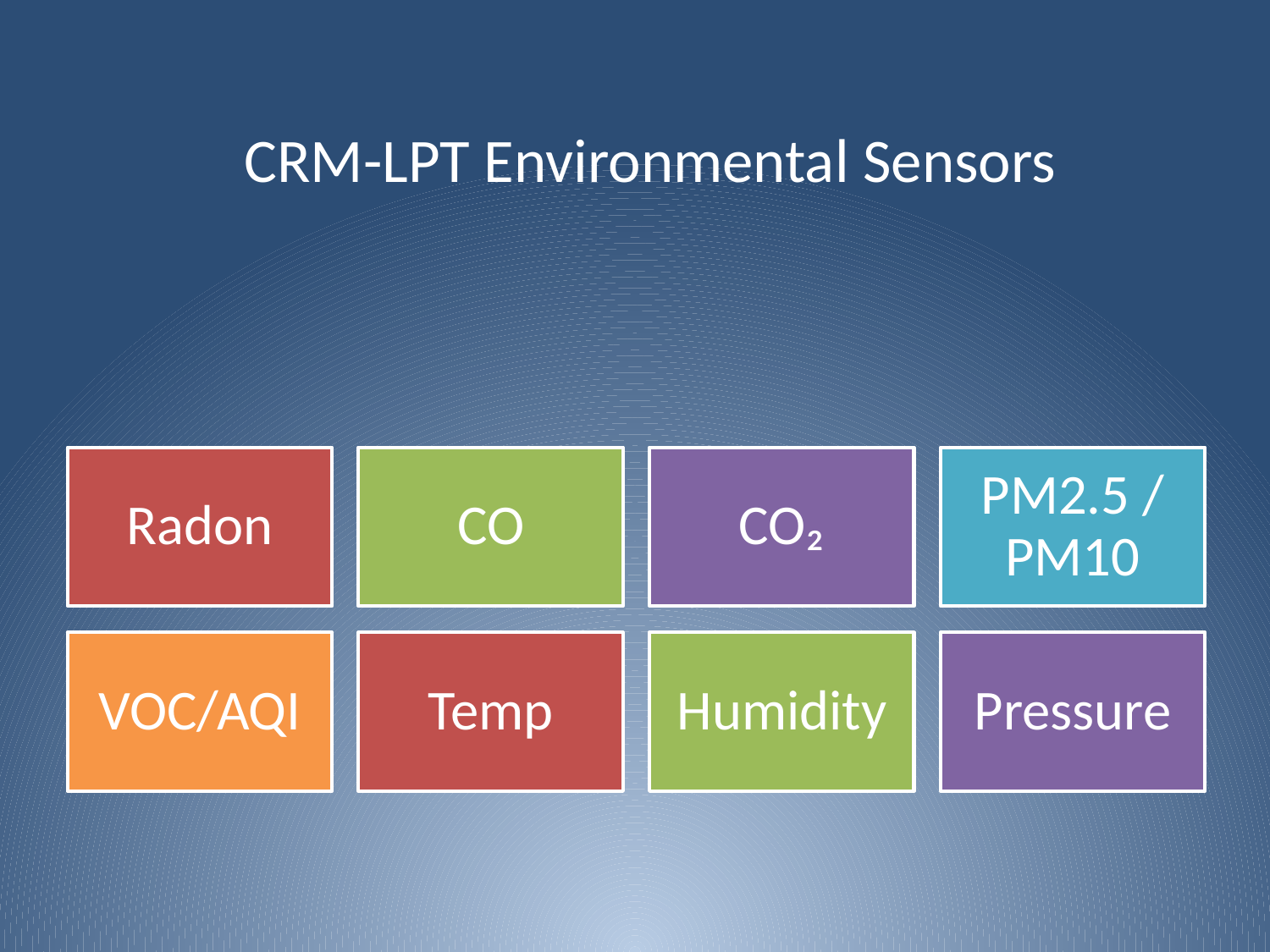

# CRM-LPT Environmental Sensors
Radon
CO
CO₂
PM2.5 / PM10
VOC/AQI
Temp
Humidity
Pressure